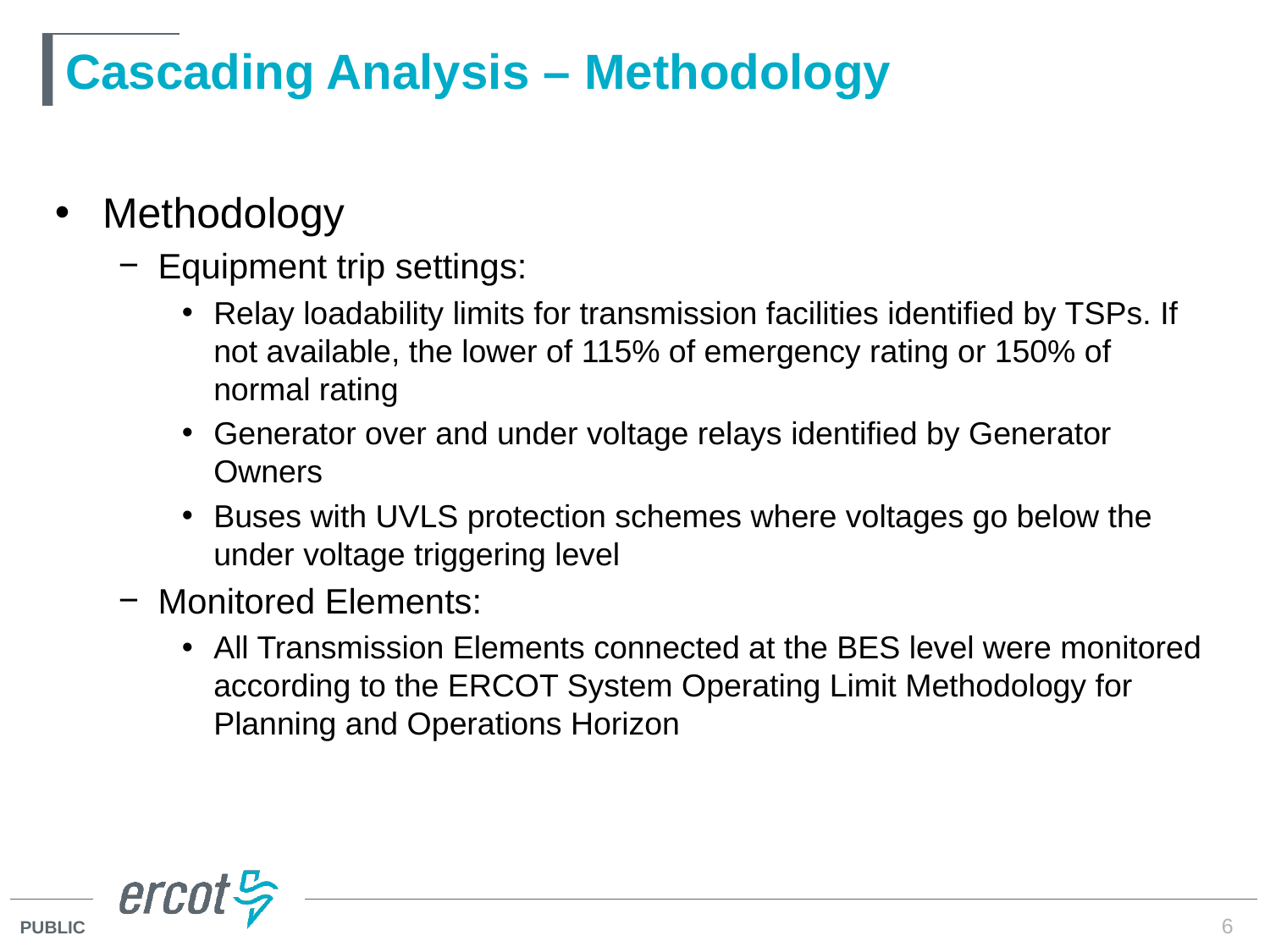

# Cascading Analysis – Methodology
Methodology
Equipment trip settings:
Relay loadability limits for transmission facilities identified by TSPs. If not available, the lower of 115% of emergency rating or 150% of normal rating
Generator over and under voltage relays identified by Generator Owners
Buses with UVLS protection schemes where voltages go below the under voltage triggering level
Monitored Elements:
All Transmission Elements connected at the BES level were monitored according to the ERCOT System Operating Limit Methodology for Planning and Operations Horizon

6